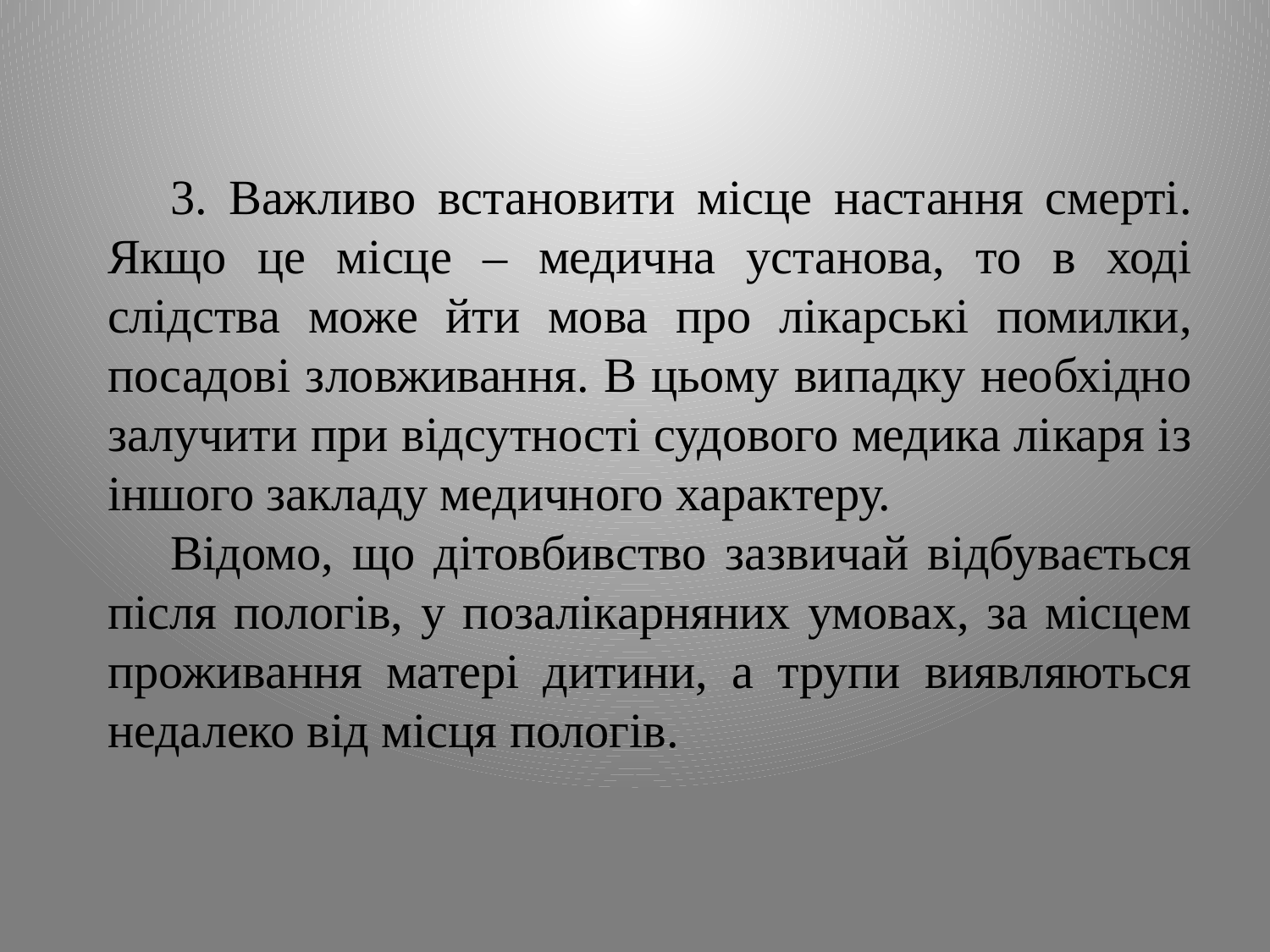

3. Важливо встановити місце настання смерті. Якщо це місце – медична установа, то в ході слідства може йти мова про лікарські помилки, посадові зловживання. В цьому випадку необхідно залучити при відсутності судового медика лікаря із іншого закладу медичного характеру.
Відомо, що дітовбивство зазвичай відбувається після пологів, у позалікарняних умовах, за місцем проживання матері дитини, а трупи виявляються недалеко від місця пологів.